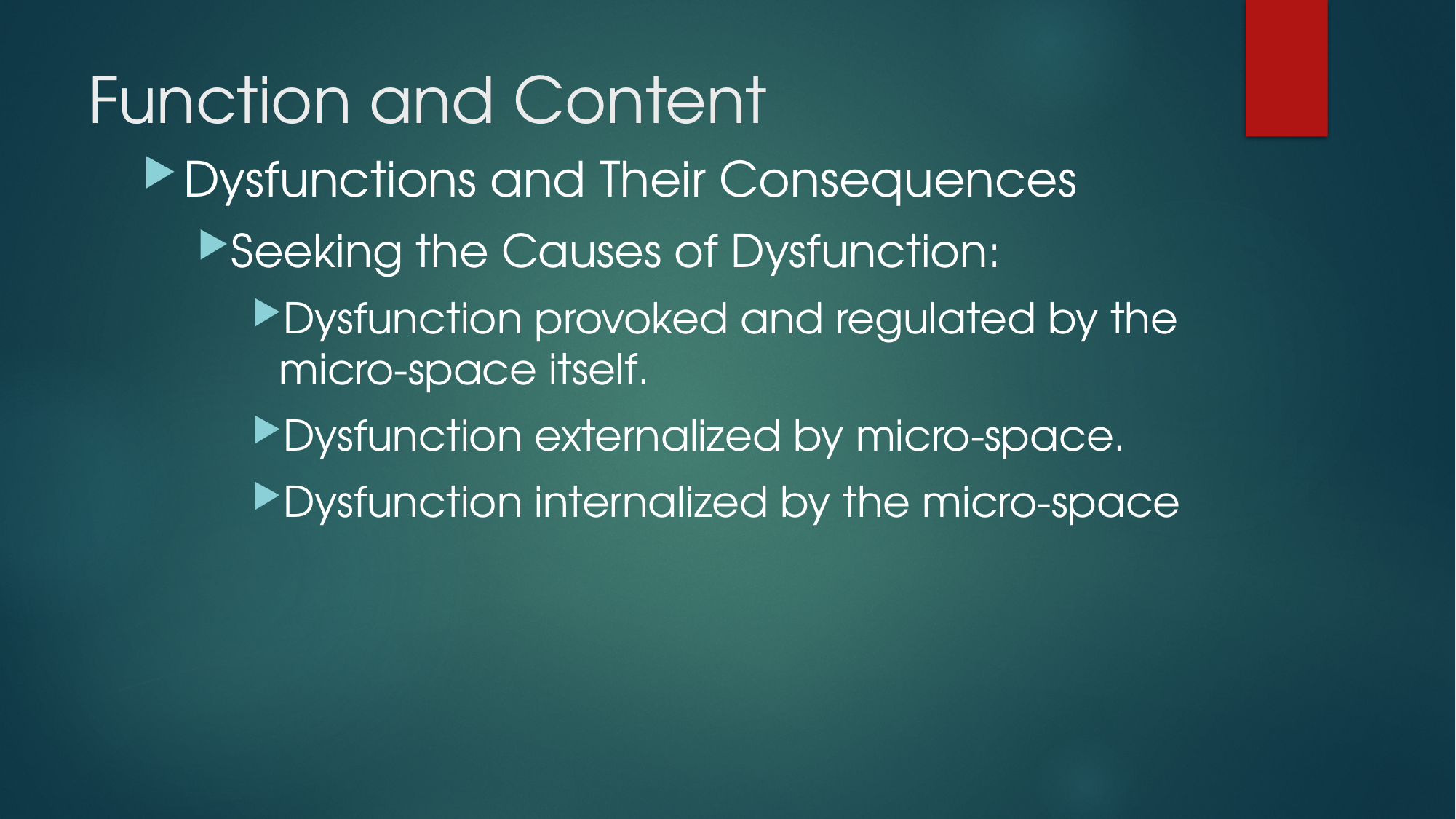

# Function and Content
Dysfunctions and Their Consequences
Seeking the Causes of Dysfunction:
Dysfunction provoked and regulated by the micro-space itself.
Dysfunction externalized by micro-space.
Dysfunction internalized by the micro-space